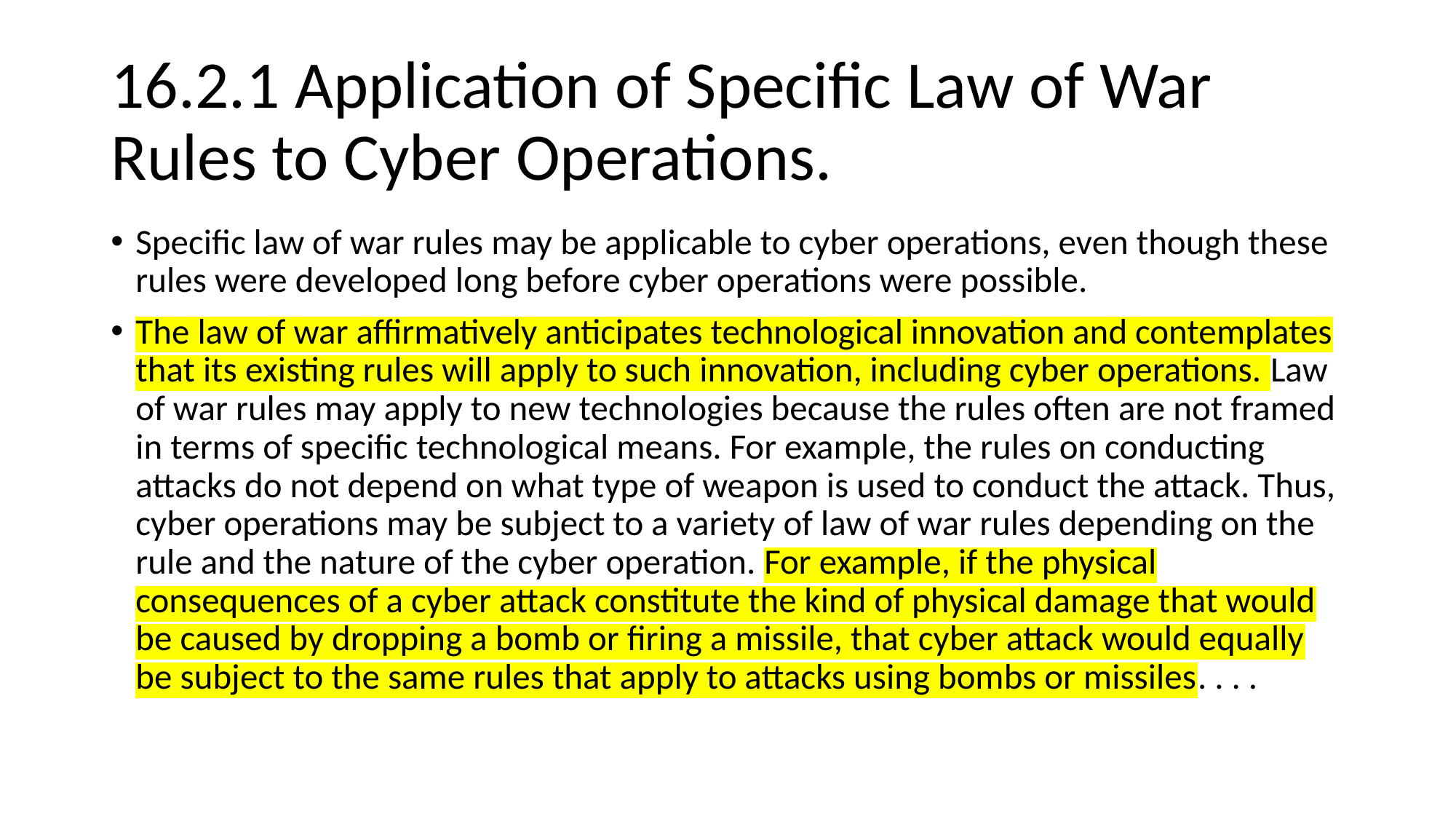

# 16.2.1 Application of Specific Law of War Rules to Cyber Operations.
Specific law of war rules may be applicable to cyber operations, even though these rules were developed long before cyber operations were possible.
The law of war affirmatively anticipates technological innovation and contemplates that its existing rules will apply to such innovation, including cyber operations. Law of war rules may apply to new technologies because the rules often are not framed in terms of specific technological means. For example, the rules on conducting attacks do not depend on what type of weapon is used to conduct the attack. Thus, cyber operations may be subject to a variety of law of war rules depending on the rule and the nature of the cyber operation. For example, if the physical consequences of a cyber attack constitute the kind of physical damage that would be caused by dropping a bomb or firing a missile, that cyber attack would equally be subject to the same rules that apply to attacks using bombs or missiles. . . .